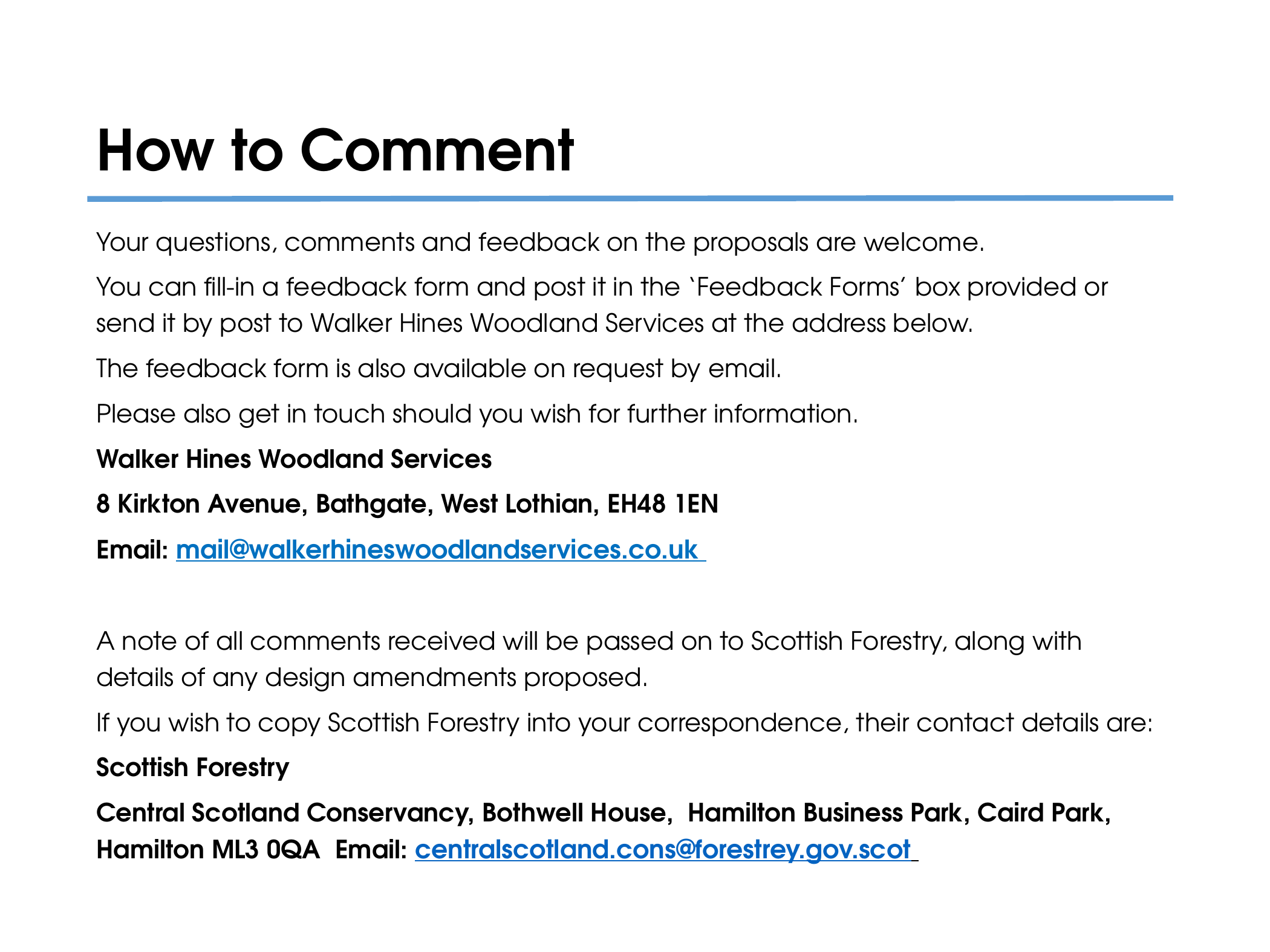

# How to Comment
Your questions, comments and feedback on the proposals are welcome.
You can fill-in a feedback form and post it in the ‘Feedback Forms’ box provided or send it by post to Walker Hines Woodland Services at the address below.
The feedback form is also available on request by email.
Please also get in touch should you wish for further information.
Walker Hines Woodland Services
8 Kirkton Avenue, Bathgate, West Lothian, EH48 1EN
Email: mail@walkerhineswoodlandservices.co.uk

A note of all comments received will be passed on to Scottish Forestry, along with details of any design amendments proposed.
If you wish to copy Scottish Forestry into your correspondence, their contact details are:
Scottish Forestry
Central Scotland Conservancy, Bothwell House,  Hamilton Business Park, Caird Park, Hamilton ML3 0QA  Email: centralscotland.cons@forestrey.gov.scot